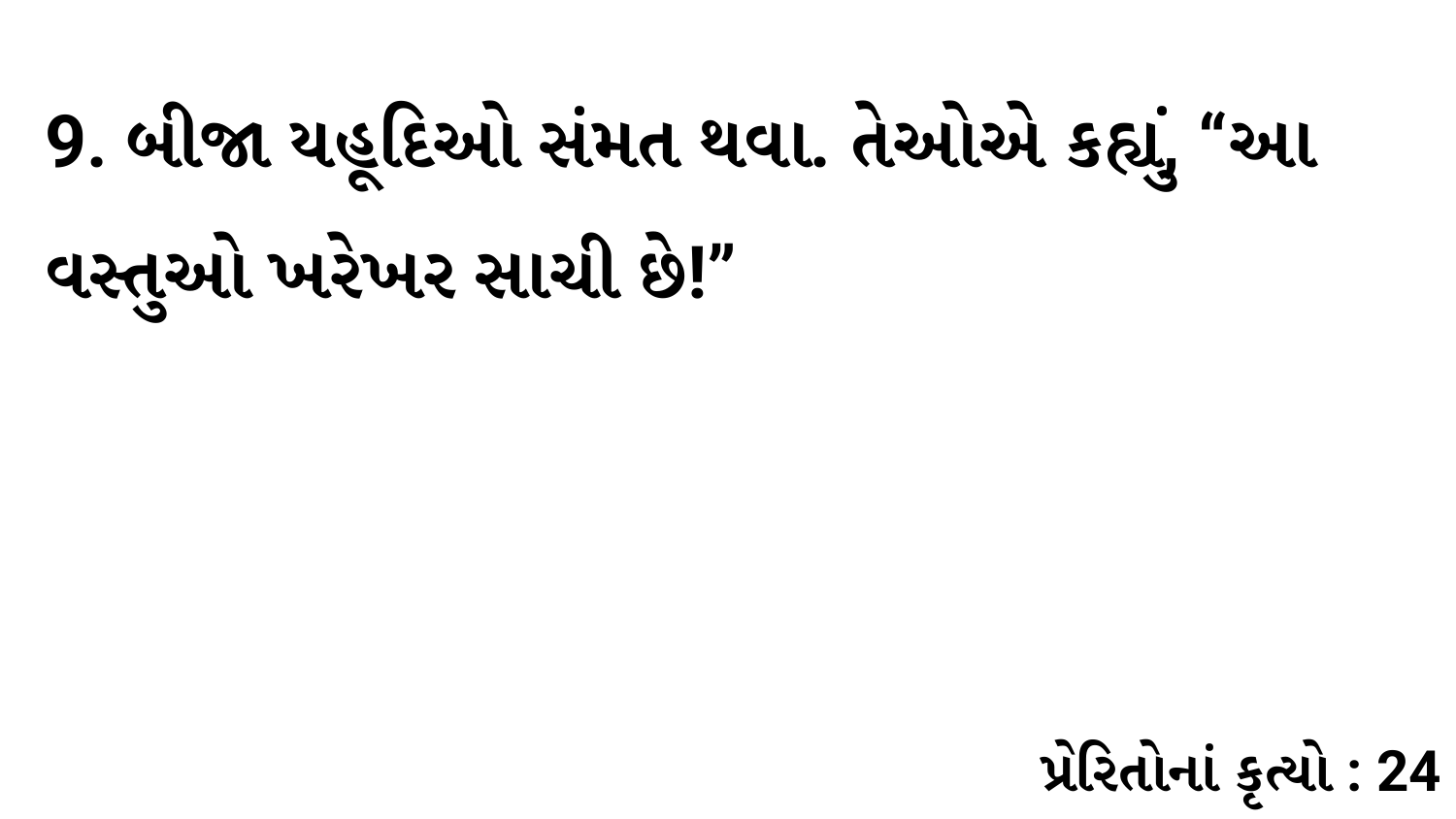

9. બીજા યહૂદિઓ સંમત થવા. તેઓએ કહ્યું, “આ વસ્તુઓ ખરેખર સાચી છે!”
પ્રેરિતોનાં કૃત્યો : 24